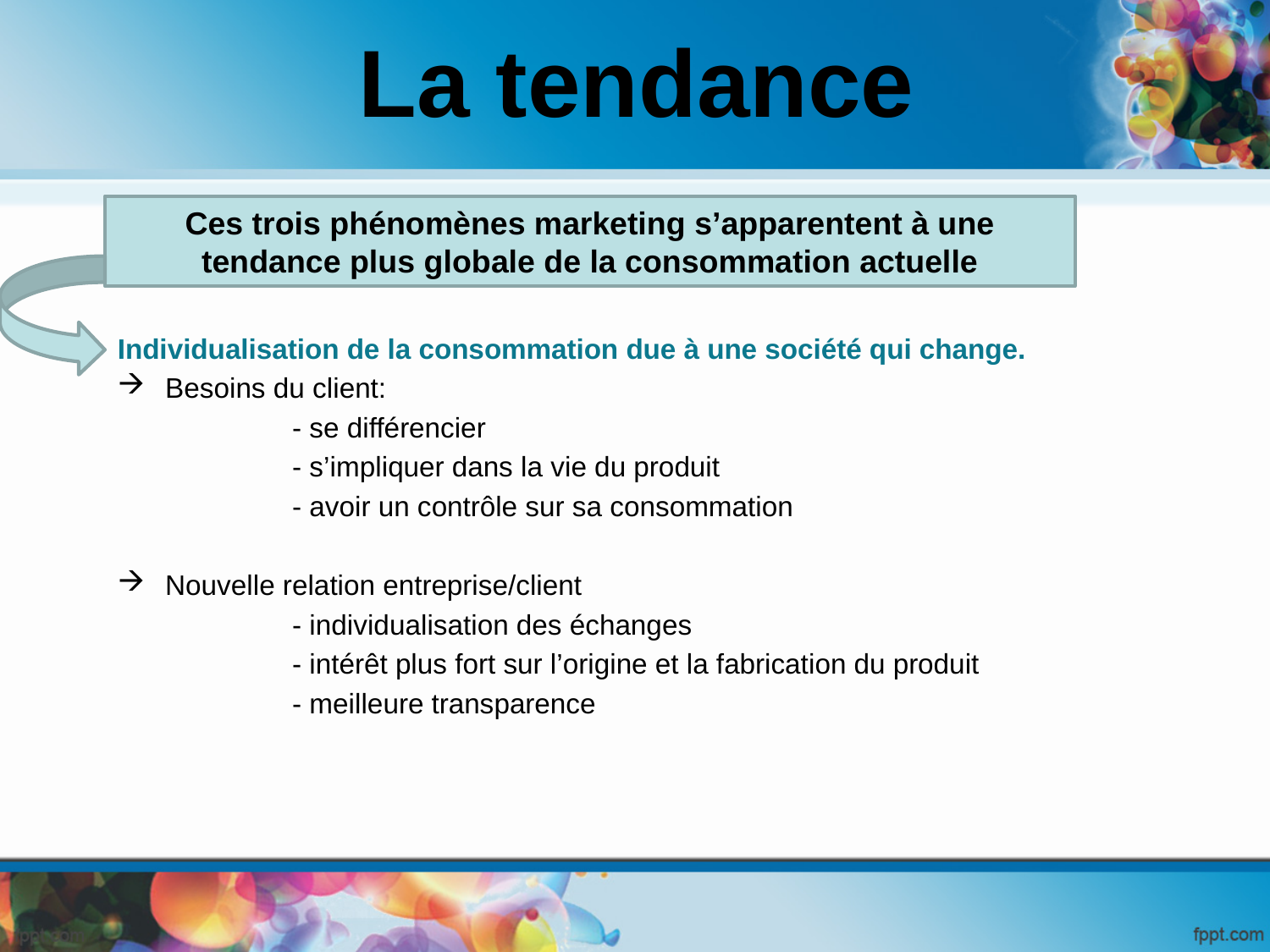

# La tendance
Ces trois phénomènes marketing s’apparentent à une tendance plus globale de la consommation actuelle

Individualisation de la consommation due à une société qui change.
Besoins du client:
		- se différencier
		- s’impliquer dans la vie du produit
		- avoir un contrôle sur sa consommation

Nouvelle relation entreprise/client
		- individualisation des échanges
		- intérêt plus fort sur l’origine et la fabrication du produit
		- meilleure transparence